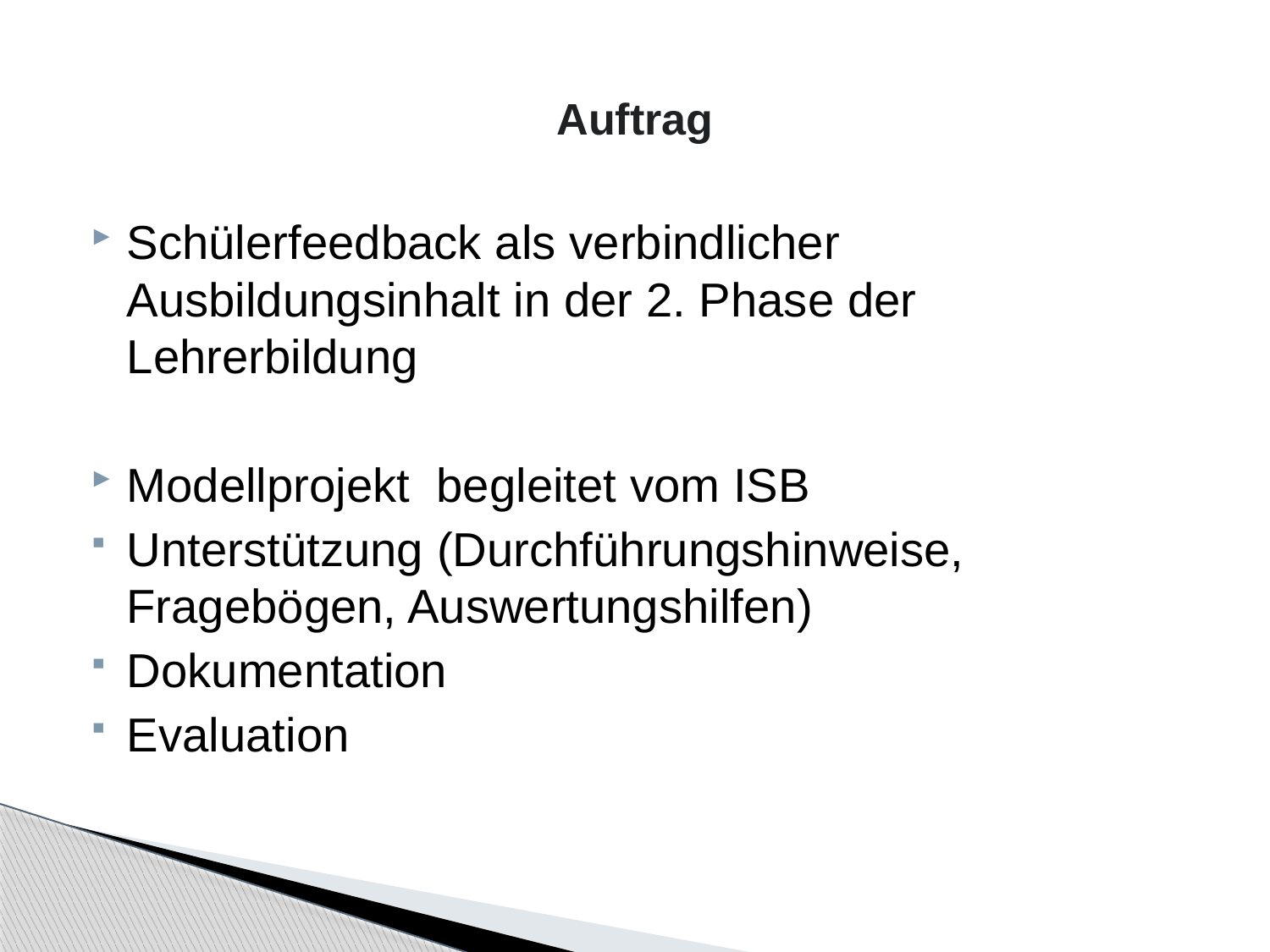

# Auftrag
Schülerfeedback als verbindlicher Ausbildungsinhalt in der 2. Phase der Lehrerbildung

Modellprojekt  begleitet vom ISB
Unterstützung (Durchführungshinweise, Fragebögen, Auswertungshilfen)
Dokumentation
Evaluation